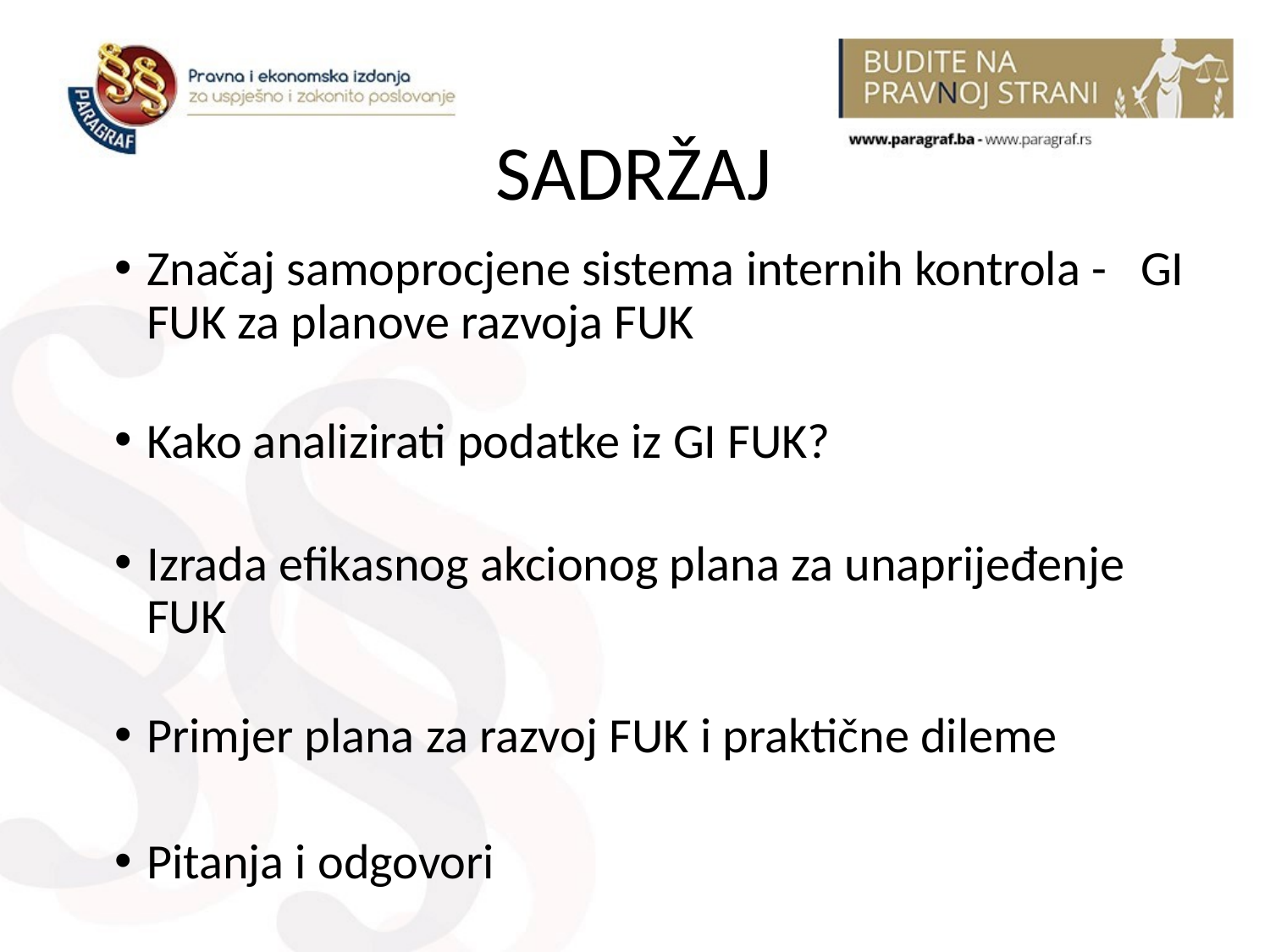

# SADRŽAJ
Značaj samoprocjene sistema internih kontrola -   GI FUK za planove razvoja FUK

Kako analizirati podatke iz GI FUK?

Izrada efikasnog akcionog plana za unaprijeđenje FUK

Primjer plana za razvoj FUK i praktične dileme

Pitanja i odgovori